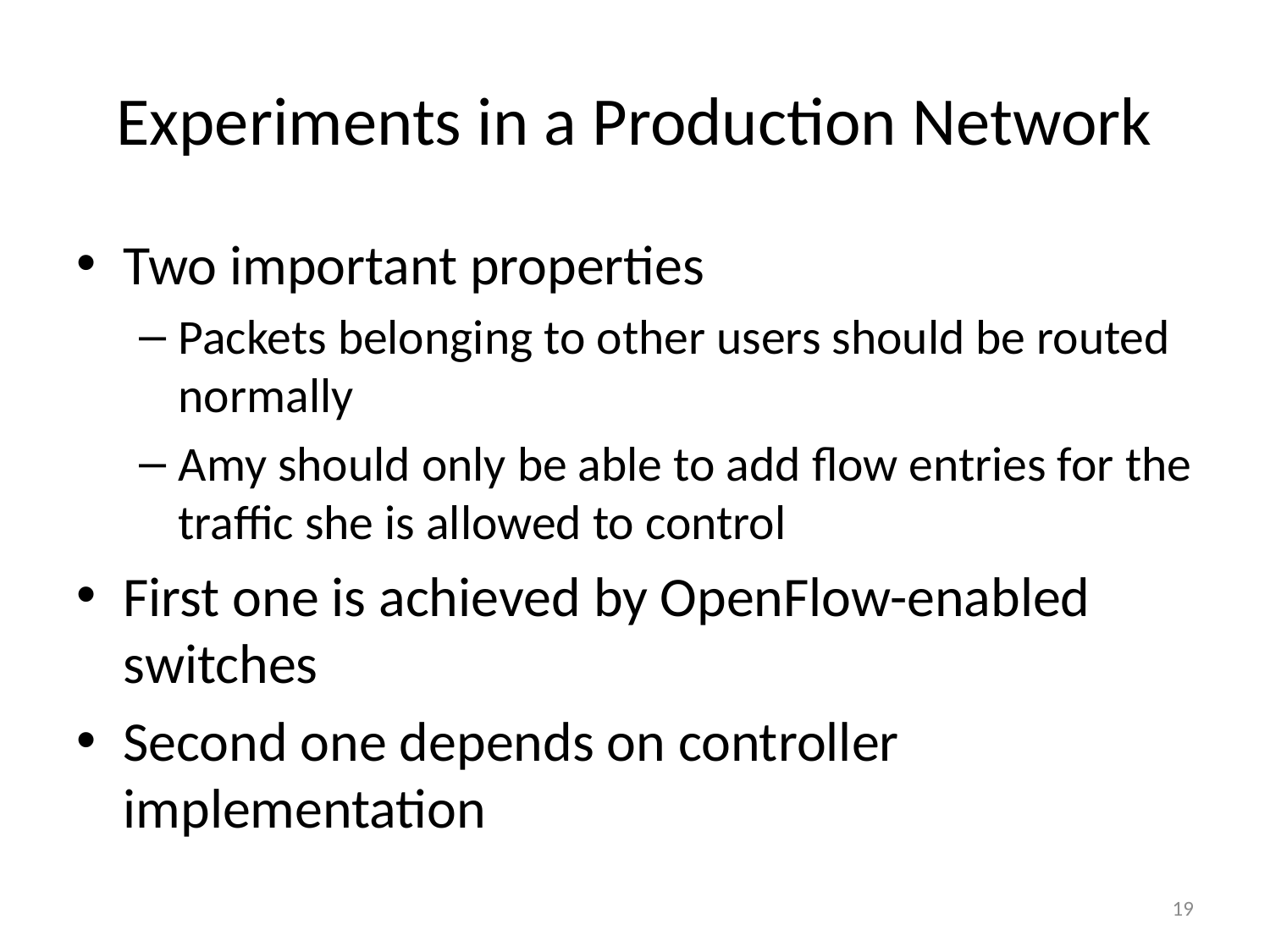

# Experiments in a Production Network
Two important properties
Packets belonging to other users should be routed normally
Amy should only be able to add flow entries for the traffic she is allowed to control
First one is achieved by OpenFlow-enabled switches
Second one depends on controller implementation
19